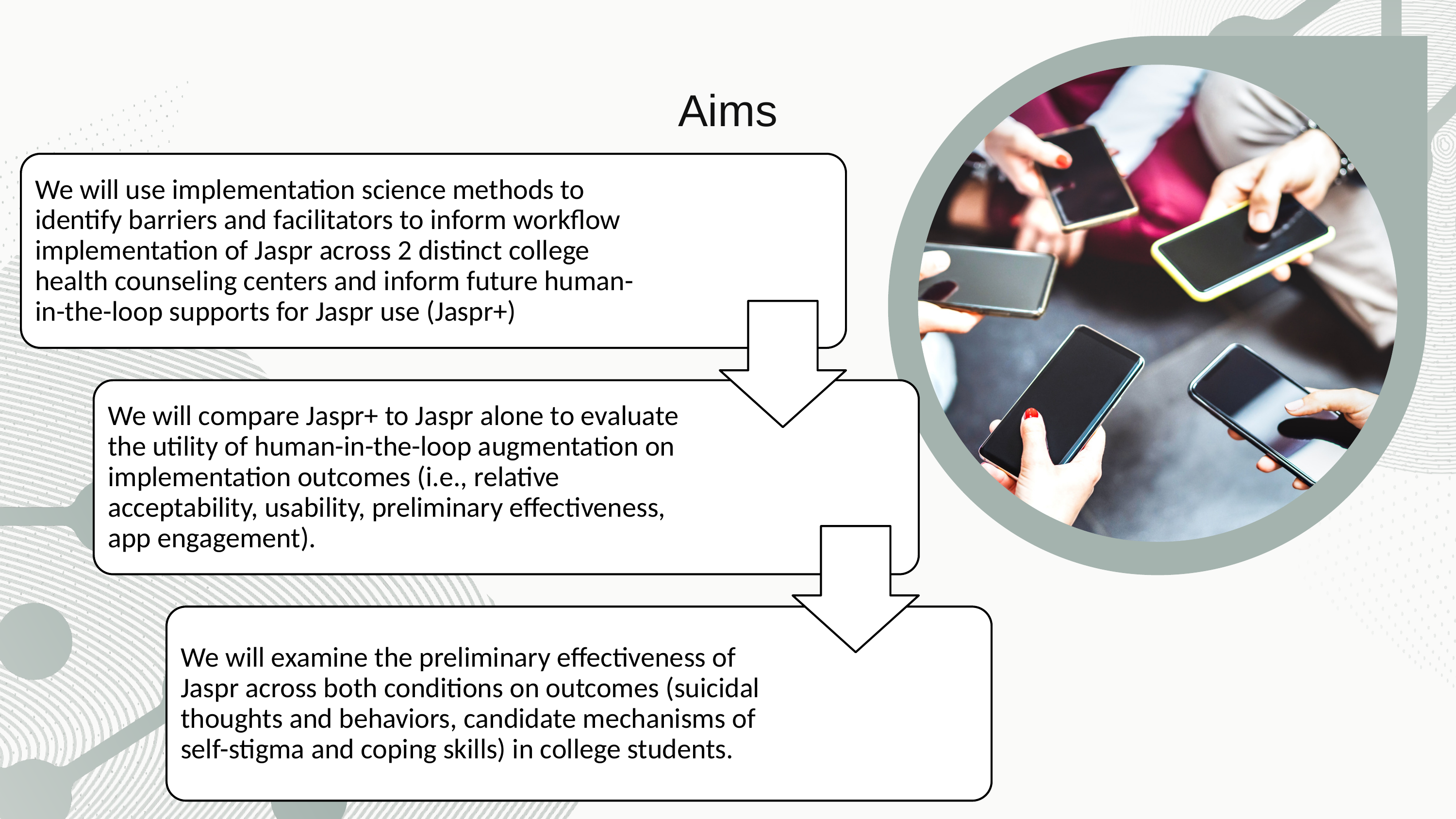

Aims
We will use implementation science methods to identify barriers and facilitators to inform workflow implementation of Jaspr across 2 distinct college health counseling centers and inform future human-in-the-loop supports for Jaspr use (Jaspr+)

We will compare Jaspr+ to Jaspr alone to evaluate the utility of human-in-the-loop augmentation on implementation outcomes (i.e., relative acceptability, usability, preliminary effectiveness, app engagement).

We will examine the preliminary effectiveness of Jaspr across both conditions on outcomes (suicidal thoughts and behaviors, candidate mechanisms of self-stigma and coping skills) in college students.